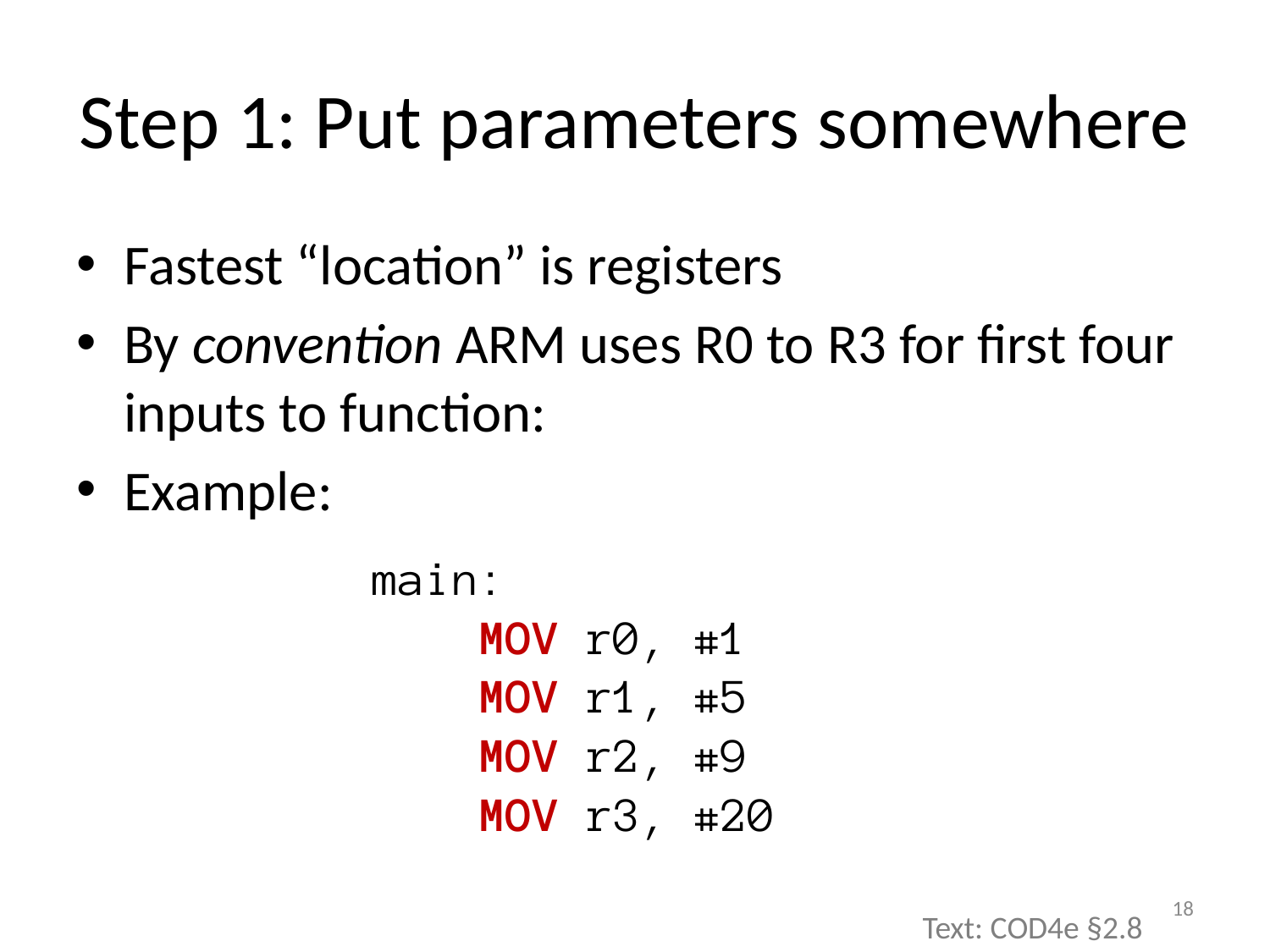

# Step 1: Put parameters somewhere
Fastest “location” is registers
By convention ARM uses R0 to R3 for first four inputs to function:
Example:
main:
    MOV r0, #1
    MOV r1, #5
    MOV r2, #9
    MOV r3, #20

18
Text: COD4e §2.8